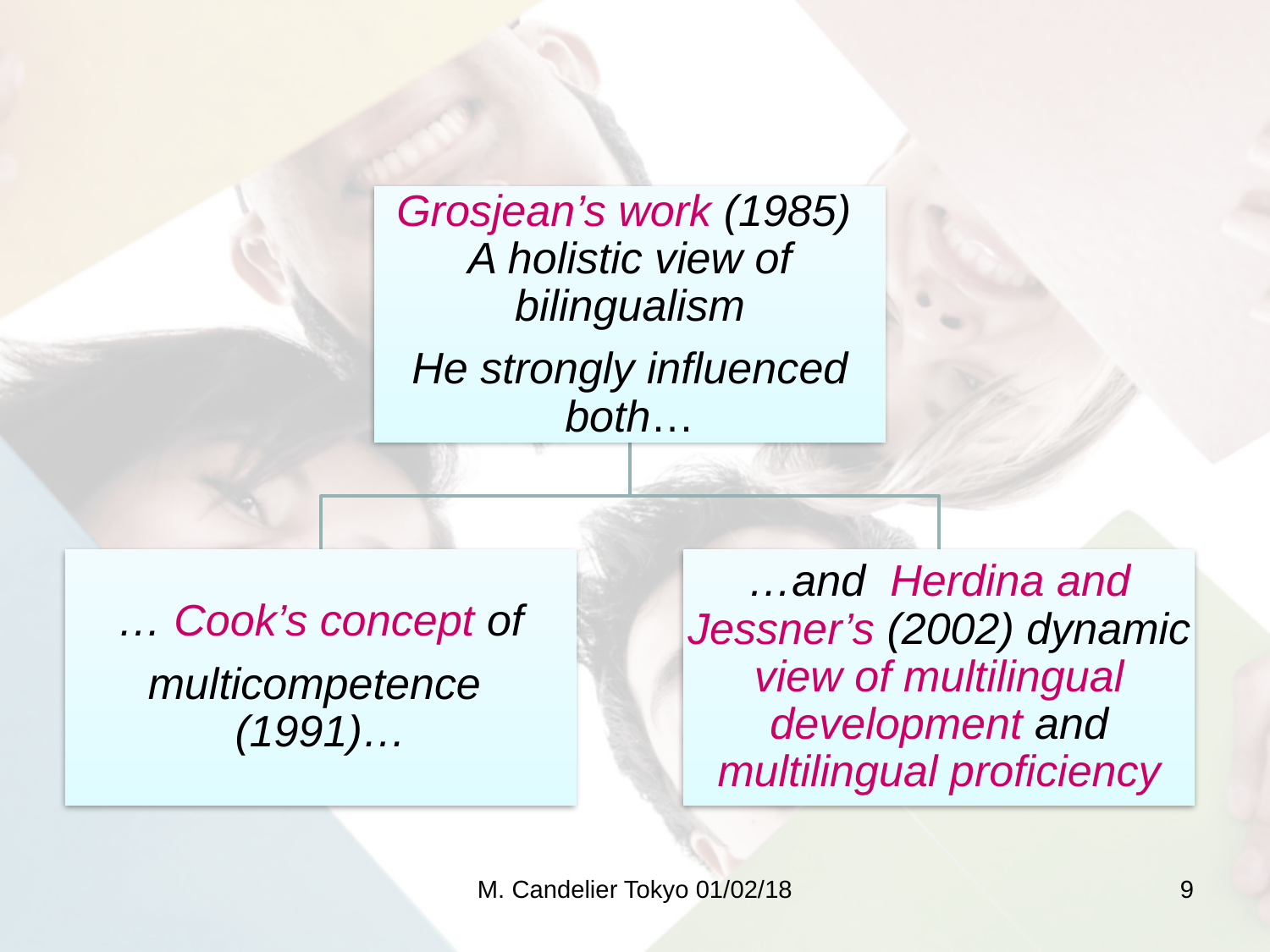

Grosjean’s work (1985)
A holistic view of bilingualism
He strongly influenced both…
… Cook’s concept of
multicompetence
(1991)…
…and  Herdina and Jessner’s (2002) dynamic view of multilingual development and multilingual proficiency
M. Candelier Tokyo 01/02/18
9